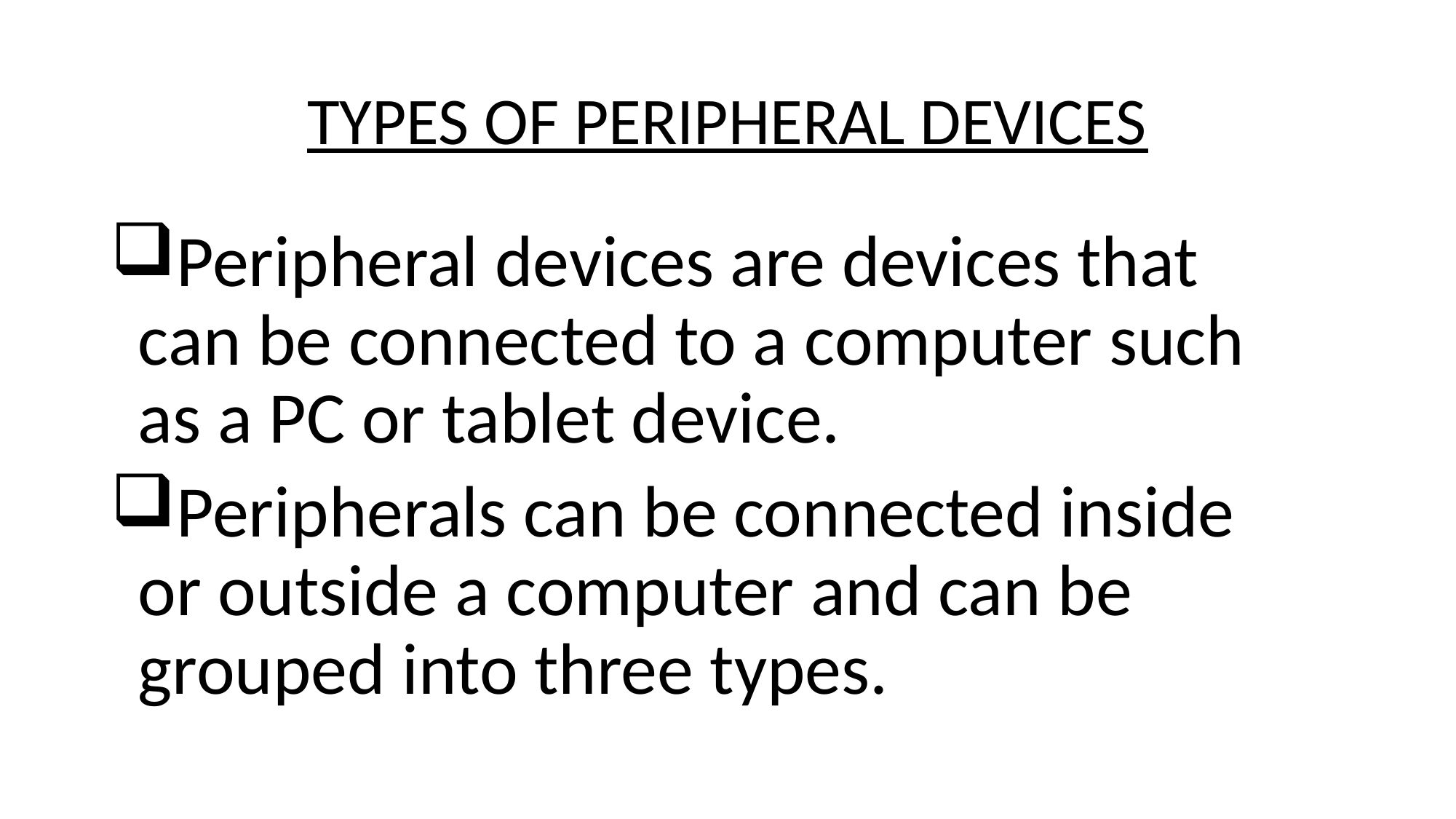

# TYPES OF PERIPHERAL DEVICES
Peripheral devices are devices that can be connected to a computer such as a PC or tablet device.
Peripherals can be connected inside or outside a computer and can be grouped into three types.